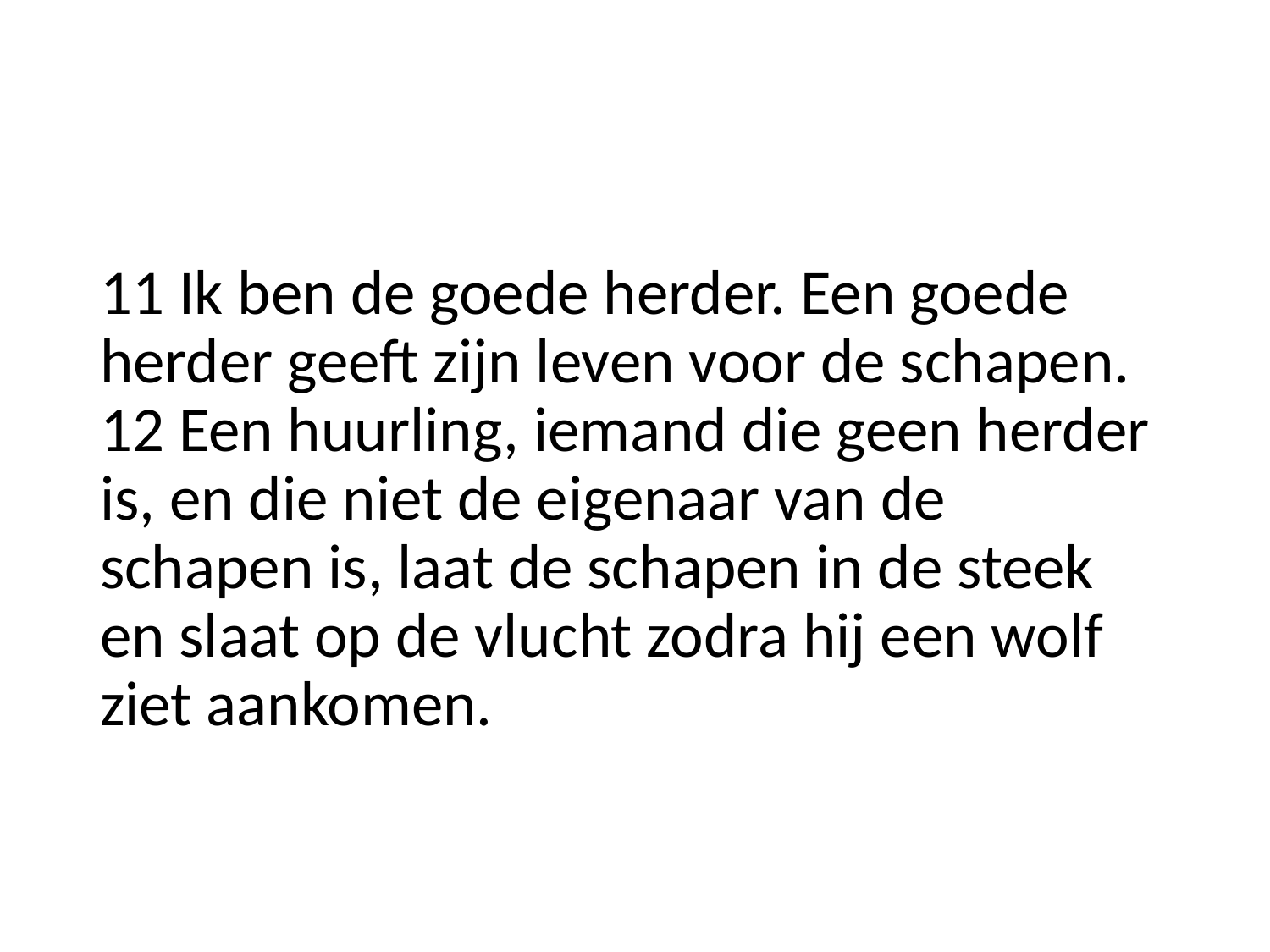

#
11 Ik ben de goede herder. Een goede herder geeft zijn leven voor de schapen. 12 Een huurling, iemand die geen herder is, en die niet de eigenaar van de schapen is, laat de schapen in de steek en slaat op de vlucht zodra hij een wolf ziet aankomen.